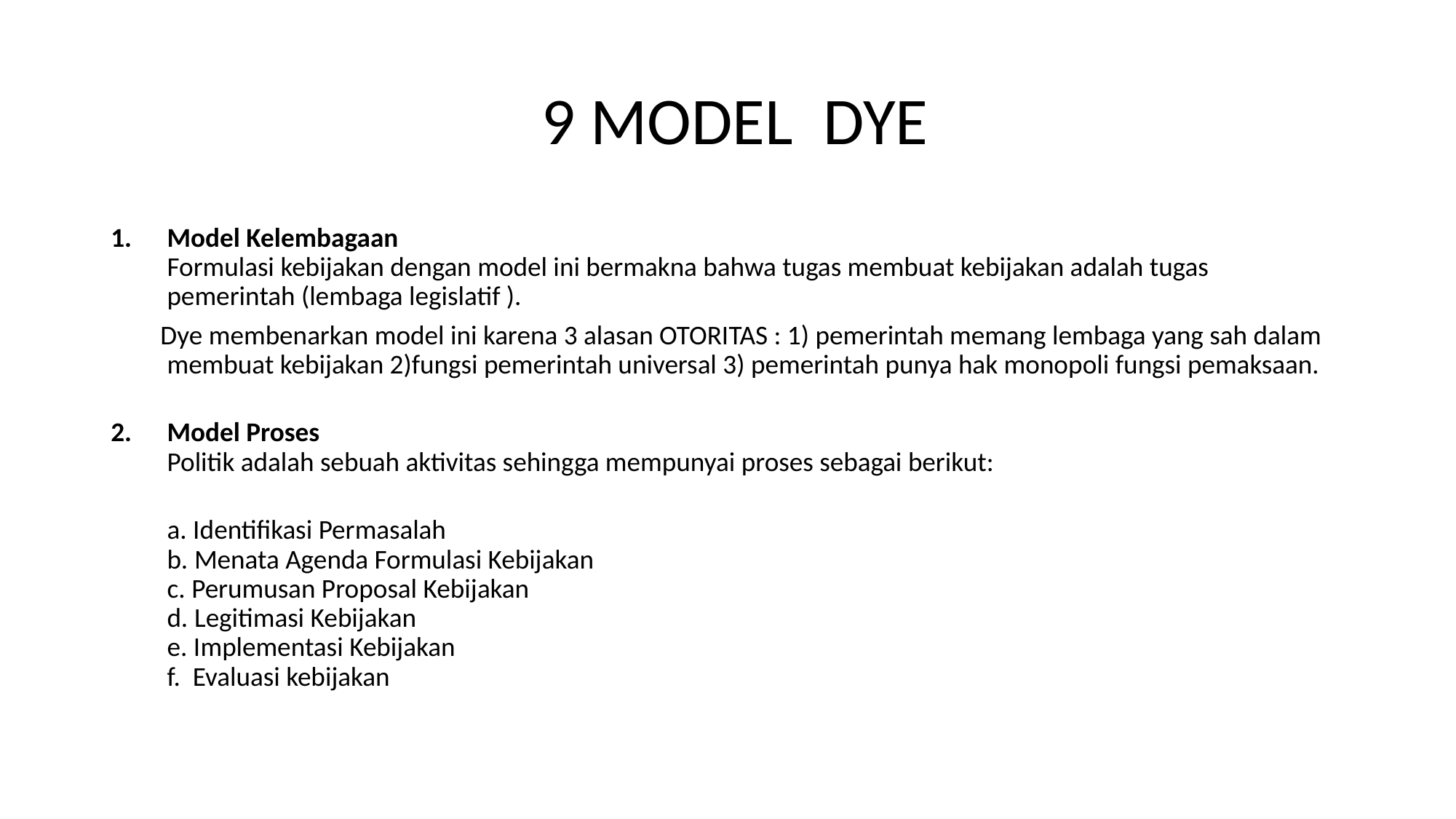

# 9 MODEL  DYE
Model Kelembagaan
Formulasi kebijakan dengan model ini bermakna bahwa tugas membuat kebijakan adalah tugas pemerintah (lembaga legislatif ).
        Dye membenarkan model ini karena 3 alasan OTORITAS : 1) pemerintah memang lembaga yang sah dalam membuat kebijakan 2)fungsi pemerintah universal 3) pemerintah punya hak monopoli fungsi pemaksaan.
Model Proses
Politik adalah sebuah aktivitas sehingga mempunyai proses sebagai berikut:
a. Identifikasi Permasalah
b. Menata Agenda Formulasi Kebijakan
c. Perumusan Proposal Kebijakan
d. Legitimasi Kebijakan
e. Implementasi Kebijakan
f.  Evaluasi kebijakan